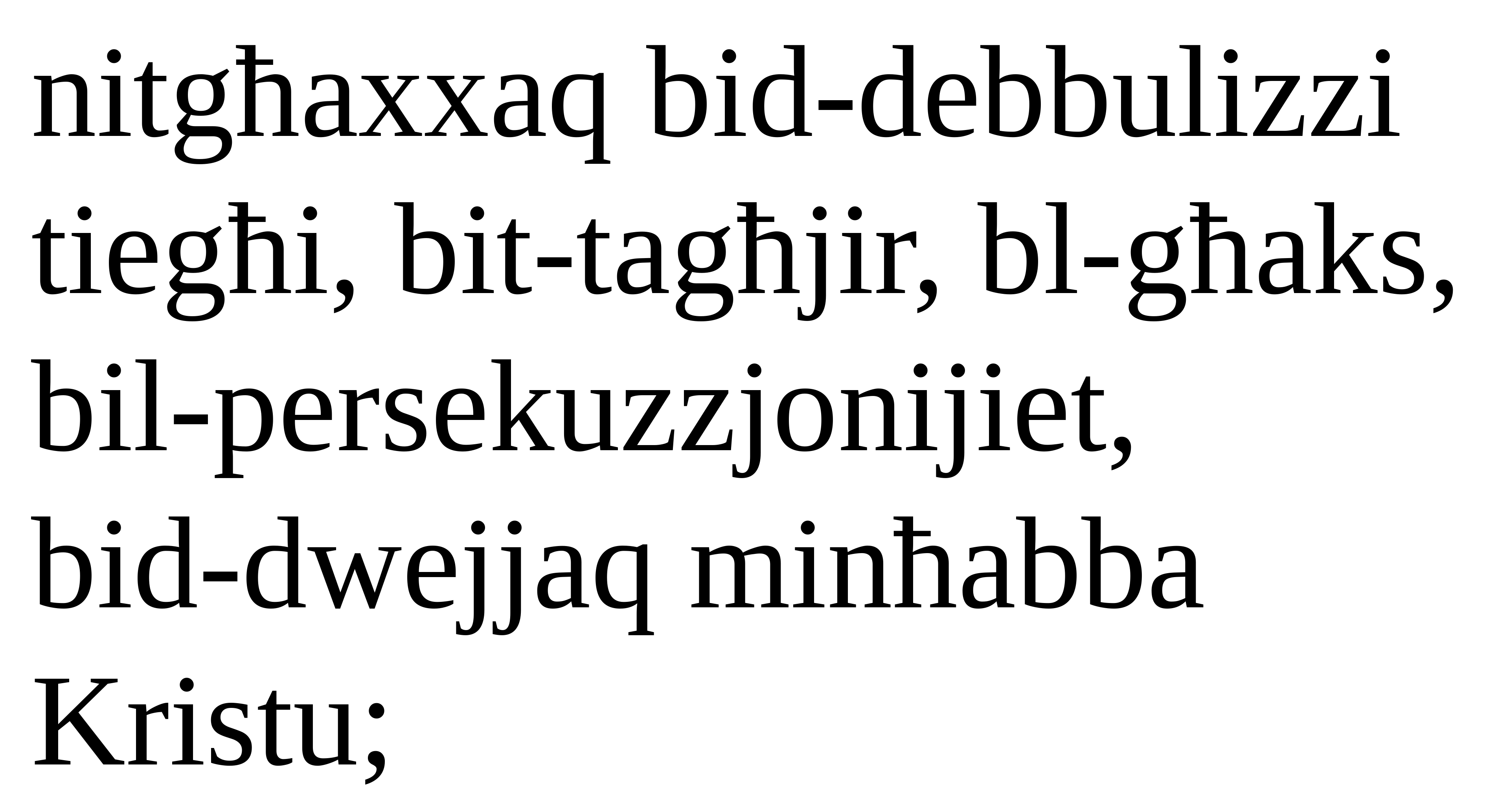

nitgħaxxaq bid-debbulizzi tiegħi, bit-tagħjir, bl-għaks, bil-persekuzzjonijiet,
bid-dwejjaq minħabba Kristu;